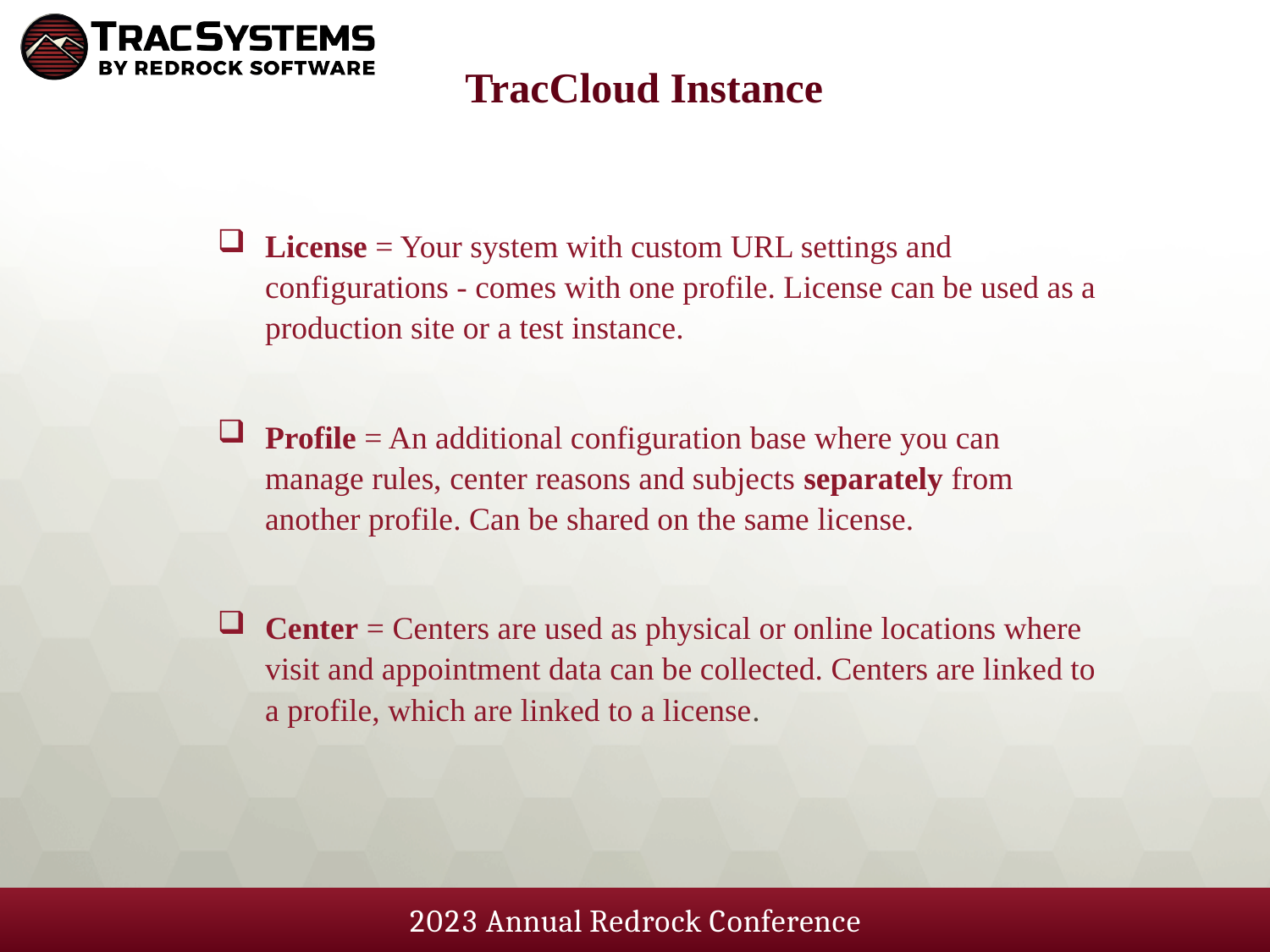

TracCloud Instance
License = Your system with custom URL settings and configurations - comes with one profile. License can be used as a production site or a test instance.

Profile = An additional configuration base where you can manage rules, center reasons and subjects separately from another profile. Can be shared on the same license.

Center = Centers are used as physical or online locations where visit and appointment data can be collected. Centers are linked to a profile, which are linked to a license.